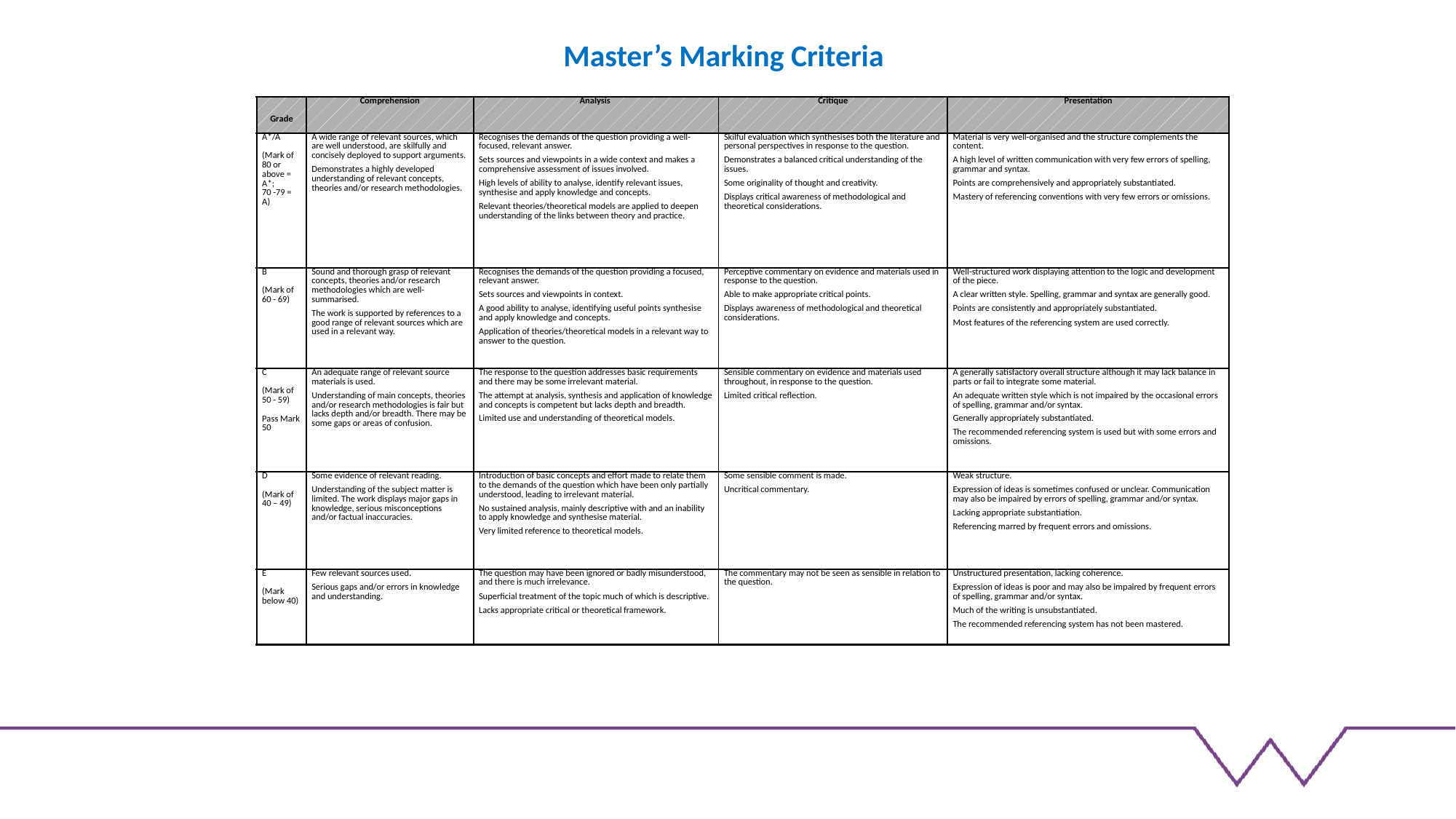

Master’s Marking Criteria
| Grade | Comprehension | Analysis | Critique | Presentation |
| --- | --- | --- | --- | --- |
| A\*/A   (Mark of 80 or above = A\*; 70 -79 = A) | A wide range of relevant sources, which are well understood, are skilfully and concisely deployed to support arguments. Demonstrates a highly developed understanding of relevant concepts, theories and/or research methodologies. | Recognises the demands of the question providing a well-focused, relevant answer. Sets sources and viewpoints in a wide context and makes a comprehensive assessment of issues involved. High levels of ability to analyse, identify relevant issues, synthesise and apply knowledge and concepts. Relevant theories/theoretical models are applied to deepen understanding of the links between theory and practice. | Skilful evaluation which synthesises both the literature and personal perspectives in response to the question. Demonstrates a balanced critical understanding of the issues. Some originality of thought and creativity. Displays critical awareness of methodological and theoretical considerations. | Material is very well-organised and the structure complements the content. A high level of written communication with very few errors of spelling, grammar and syntax. Points are comprehensively and appropriately substantiated. Mastery of referencing conventions with very few errors or omissions. |
| B   (Mark of 60 - 69) | Sound and thorough grasp of relevant concepts, theories and/or research methodologies which are well-summarised. The work is supported by references to a good range of relevant sources which are used in a relevant way. | Recognises the demands of the question providing a focused, relevant answer. Sets sources and viewpoints in context. A good ability to analyse, identifying useful points synthesise and apply knowledge and concepts. Application of theories/theoretical models in a relevant way to answer to the question. | Perceptive commentary on evidence and materials used in response to the question. Able to make appropriate critical points. Displays awareness of methodological and theoretical considerations. | Well-structured work displaying attention to the logic and development of the piece. A clear written style. Spelling, grammar and syntax are generally good. Points are consistently and appropriately substantiated. Most features of the referencing system are used correctly. |
| C   (Mark of 50 - 59)   Pass Mark 50 | An adequate range of relevant source materials is used. Understanding of main concepts, theories and/or research methodologies is fair but lacks depth and/or breadth. There may be some gaps or areas of confusion. | The response to the question addresses basic requirements and there may be some irrelevant material. The attempt at analysis, synthesis and application of knowledge and concepts is competent but lacks depth and breadth. Limited use and understanding of theoretical models. | Sensible commentary on evidence and materials used throughout, in response to the question. Limited critical reflection. | A generally satisfactory overall structure although it may lack balance in parts or fail to integrate some material. An adequate written style which is not impaired by the occasional errors of spelling, grammar and/or syntax. Generally appropriately substantiated. The recommended referencing system is used but with some errors and omissions. |
| D   (Mark of 40 – 49) | Some evidence of relevant reading. Understanding of the subject matter is limited. The work displays major gaps in knowledge, serious misconceptions and/or factual inaccuracies. | Introduction of basic concepts and effort made to relate them to the demands of the question which have been only partially understood, leading to irrelevant material. No sustained analysis, mainly descriptive with and an inability to apply knowledge and synthesise material. Very limited reference to theoretical models. | Some sensible comment is made. Uncritical commentary. | Weak structure. Expression of ideas is sometimes confused or unclear. Communication may also be impaired by errors of spelling, grammar and/or syntax. Lacking appropriate substantiation. Referencing marred by frequent errors and omissions. |
| E   (Mark below 40) | Few relevant sources used. Serious gaps and/or errors in knowledge and understanding. | The question may have been ignored or badly misunderstood, and there is much irrelevance. Superficial treatment of the topic much of which is descriptive. Lacks appropriate critical or theoretical framework. | The commentary may not be seen as sensible in relation to the question. | Unstructured presentation, lacking coherence. Expression of ideas is poor and may also be impaired by frequent errors of spelling, grammar and/or syntax. Much of the writing is unsubstantiated. The recommended referencing system has not been mastered. |